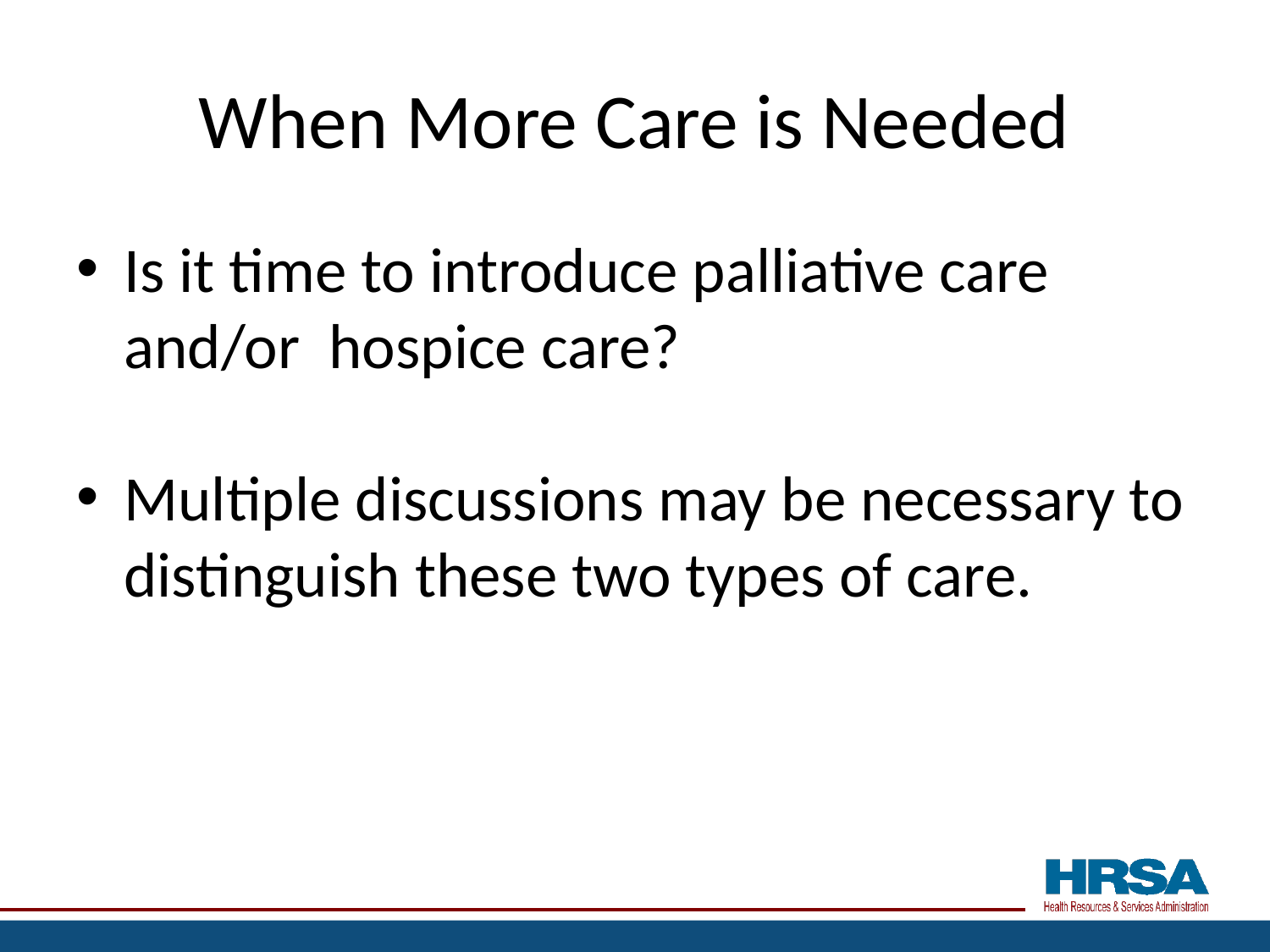

# When More Care is Needed
Is it time to introduce palliative care and/or  hospice care?
Multiple discussions may be necessary to distinguish these two types of care.